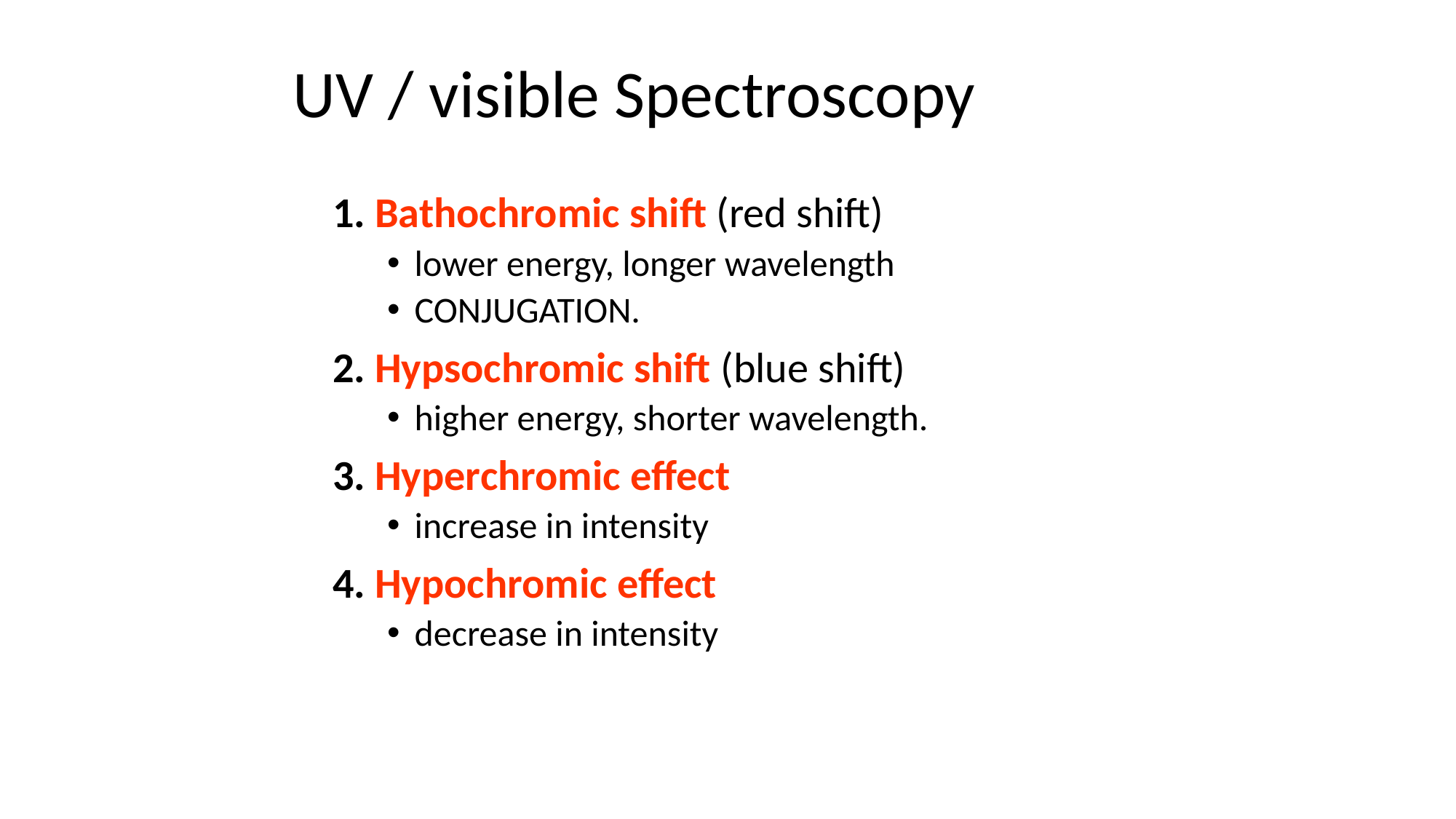

# UV / visible Spectroscopy
1. Bathochromic shift (red shift)
lower energy, longer wavelength
CONJUGATION.
2. Hypsochromic shift (blue shift)
higher energy, shorter wavelength.
3. Hyperchromic effect
increase in intensity
4. Hypochromic effect
decrease in intensity